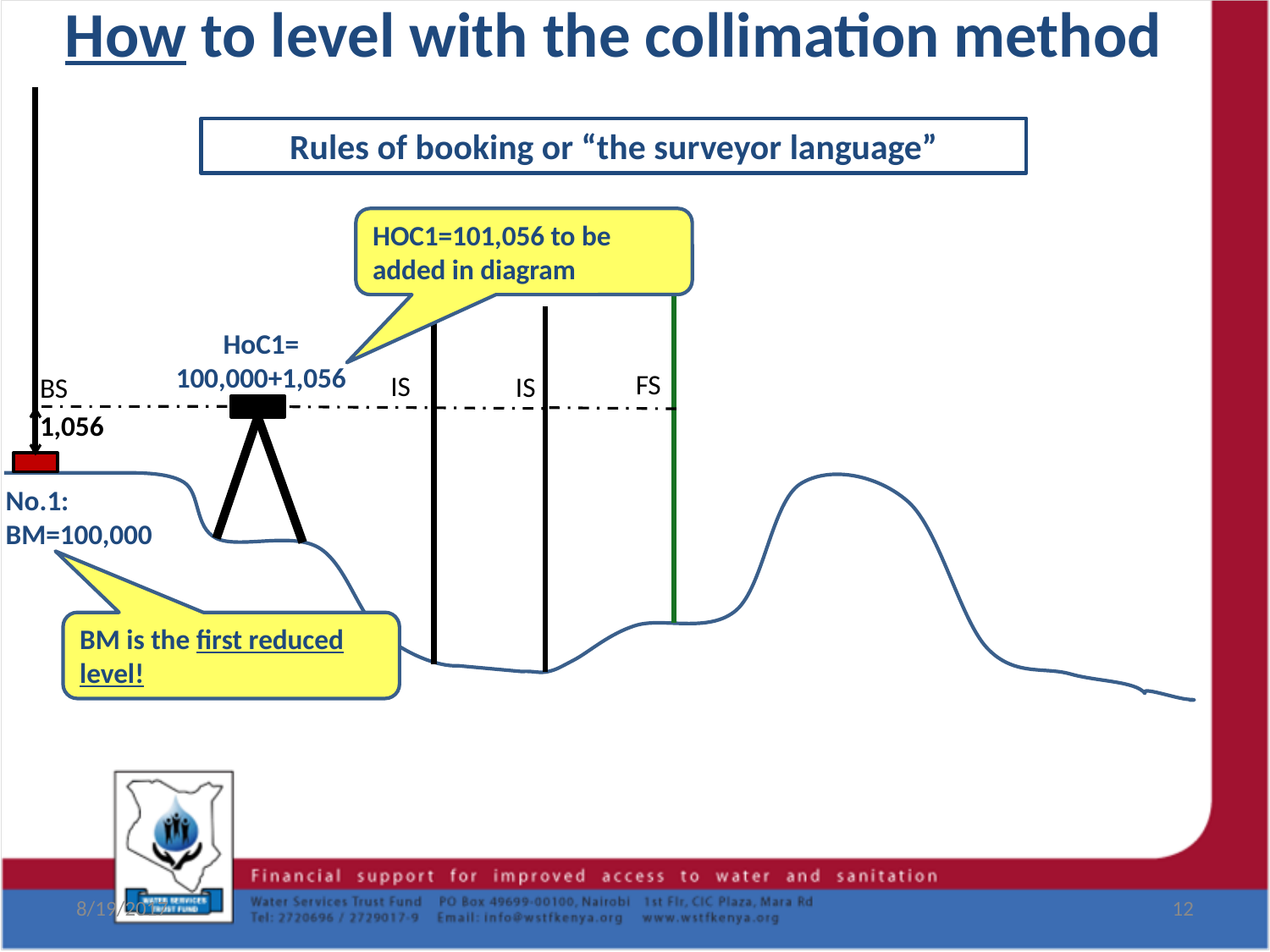

# How to level with the collimation method
Rules of booking or “the surveyor language”
HOC1=101,056 to be added in diagram
HoC1=
100,000+1,056
FS
IS
IS
BS

1,056

No.1:
BM=100,000
BM is the first reduced level!
8/19/2017
12